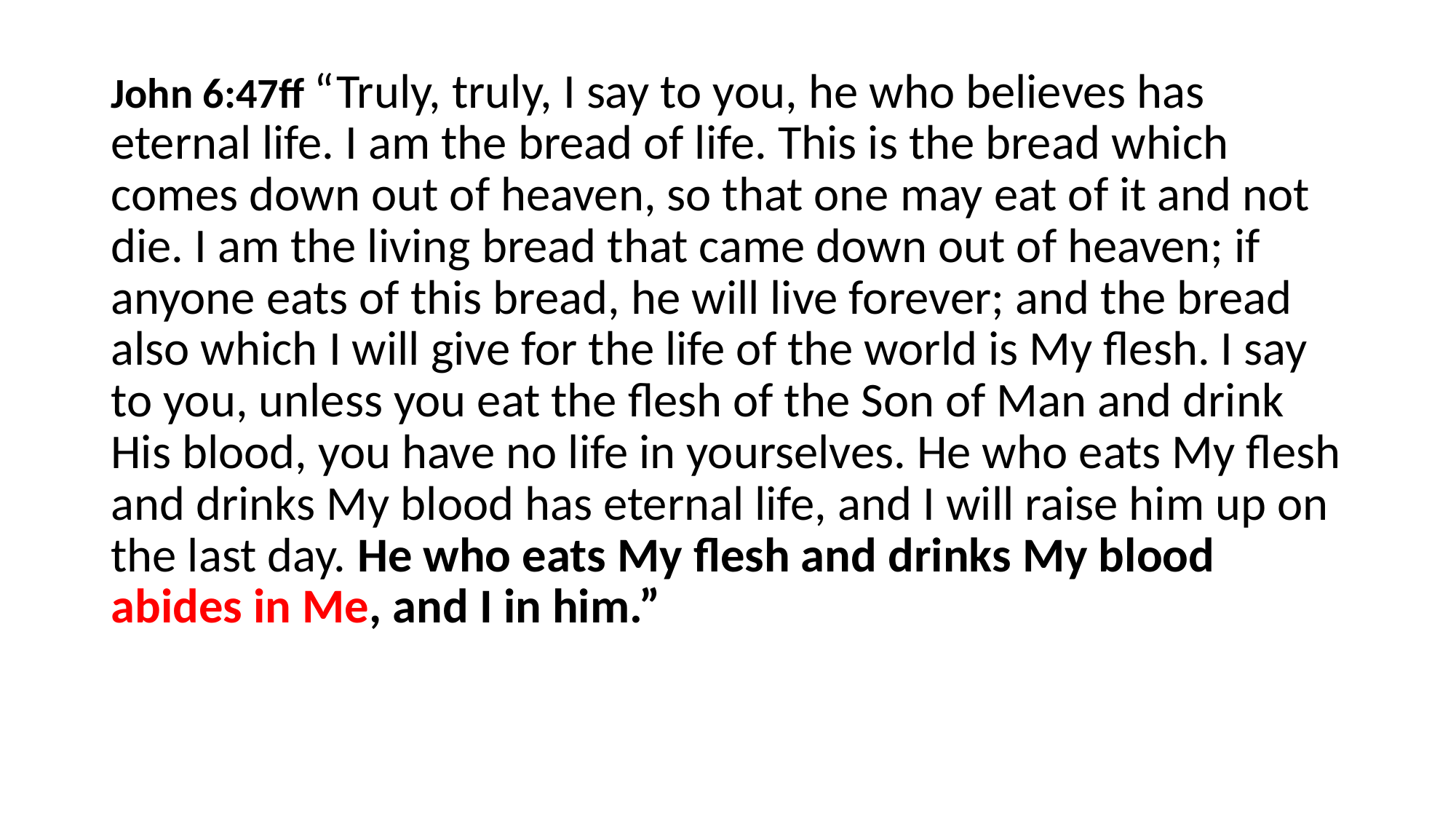

#
John 6:47ff “Truly, truly, I say to you, he who believes has eternal life. I am the bread of life. This is the bread which comes down out of heaven, so that one may eat of it and not die. I am the living bread that came down out of heaven; if anyone eats of this bread, he will live forever; and the bread also which I will give for the life of the world is My flesh. I say to you, unless you eat the flesh of the Son of Man and drink His blood, you have no life in yourselves. He who eats My flesh and drinks My blood has eternal life, and I will raise him up on the last day. He who eats My flesh and drinks My blood abides in Me, and I in him.”